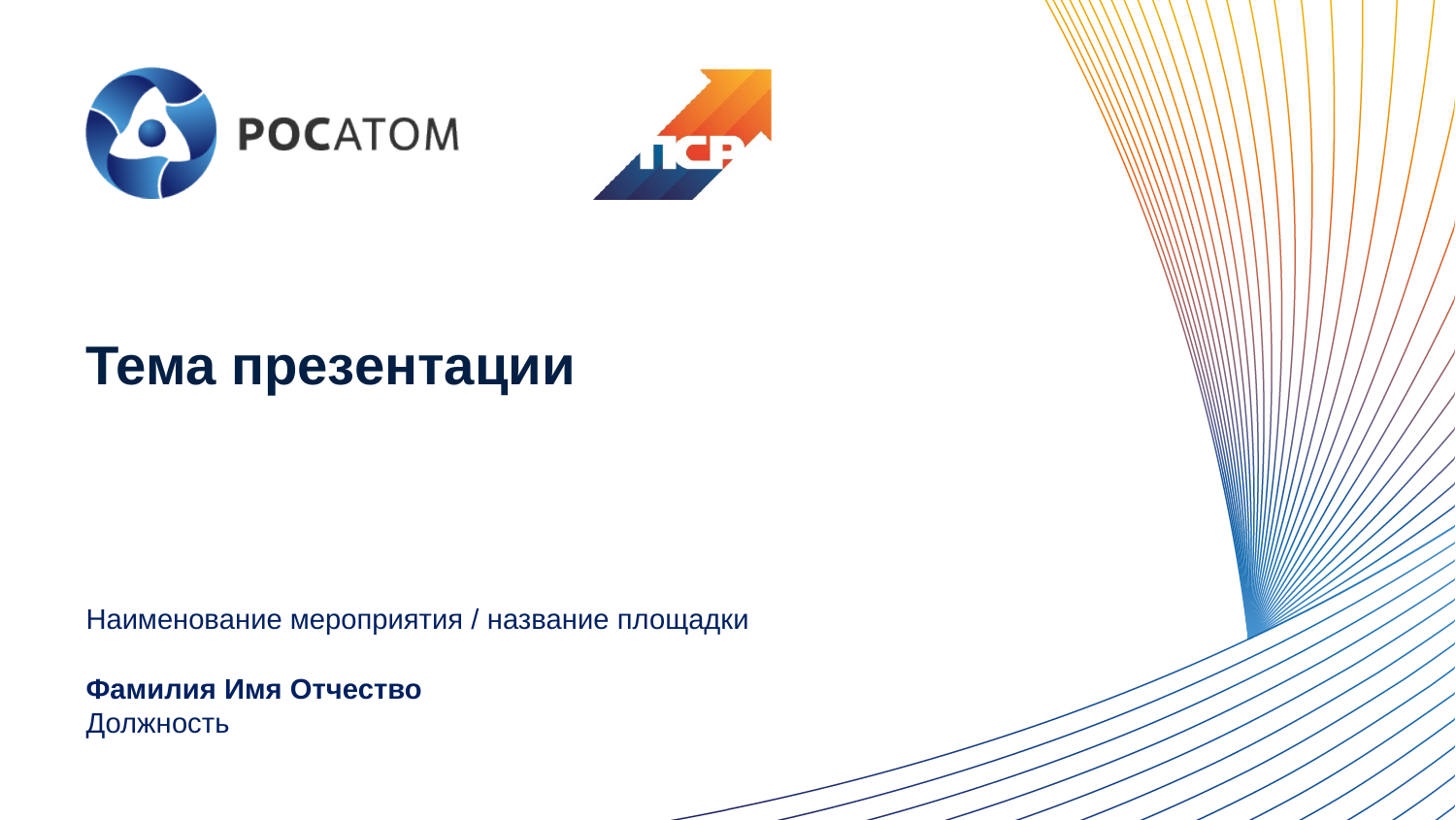

# Тема презентации
Наименование мероприятия / название площадки
Фамилия Имя Отчество
Должность